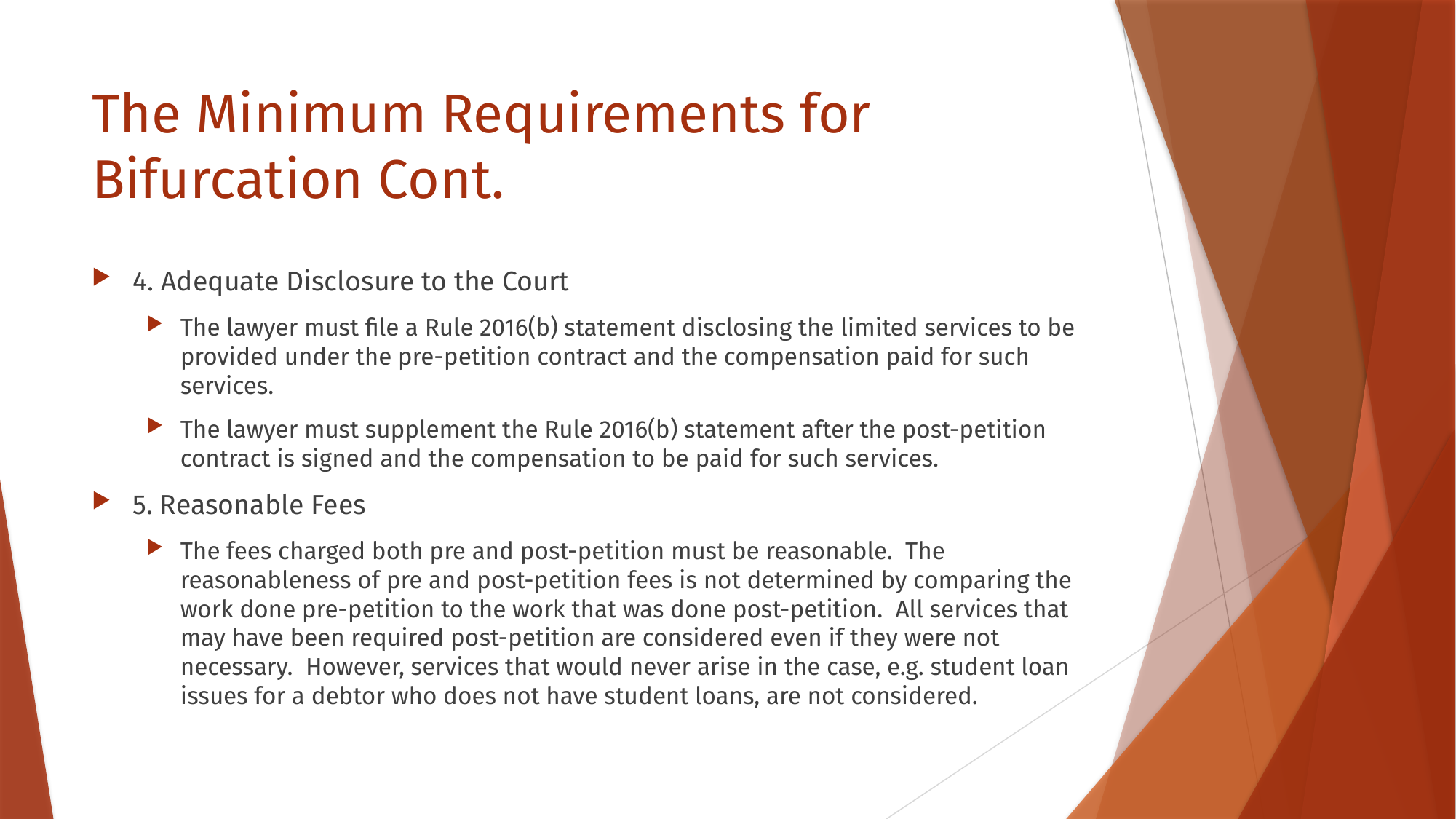

# The Minimum Requirements for Bifurcation Cont.
4. Adequate Disclosure to the Court
The lawyer must file a Rule 2016(b) statement disclosing the limited services to be provided under the pre-petition contract and the compensation paid for such services.
The lawyer must supplement the Rule 2016(b) statement after the post-petition contract is signed and the compensation to be paid for such services.
5. Reasonable Fees
The fees charged both pre and post-petition must be reasonable.  The reasonableness of pre and post-petition fees is not determined by comparing the work done pre-petition to the work that was done post-petition.  All services that may have been required post-petition are considered even if they were not necessary.  However, services that would never arise in the case, e.g. student loan issues for a debtor who does not have student loans, are not considered.